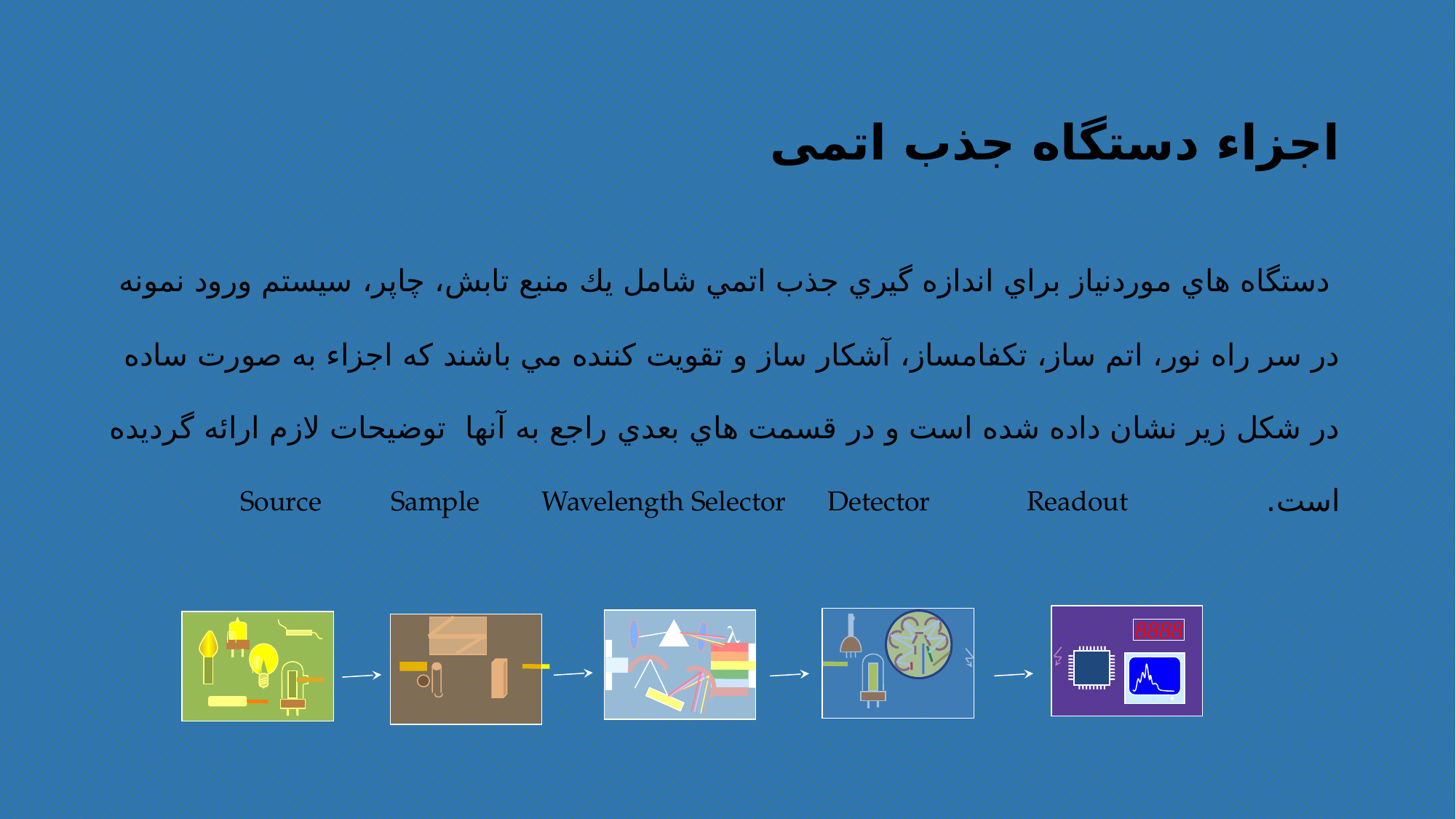

# اجزاء دستگاه جذب اتمی
 دستگاه هاي موردنياز براي اندازه گيري جذب اتمي شامل يك منبع تابش، چاپر، سیستم ورود نمونه در سر راه نور، اتم ساز، تكفامساز، آشكار ساز و تقويت كننده مي باشند كه اجزاء به صورت ساده در شكل زیر نشان داده شده است و در قسمت هاي بعدي راجع به آنها  توضيحات لازم ارائه گرديده است.

Source          Sample         Wavelength Selector      Detector              Readout

8888

λ